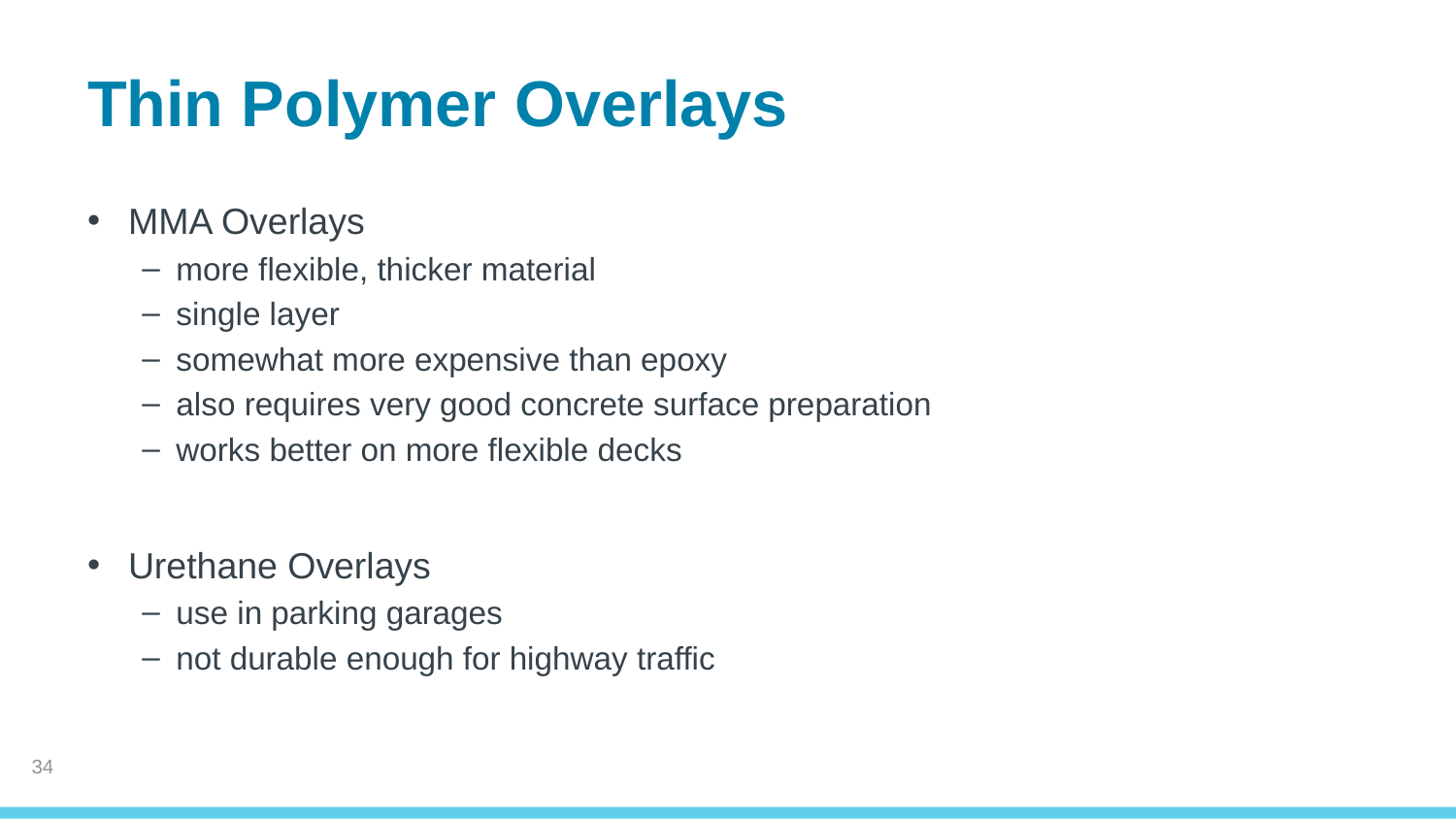

# Thin Polymer Overlays
MMA Overlays
more flexible, thicker material
single layer
somewhat more expensive than epoxy
also requires very good concrete surface preparation
works better on more flexible decks

Urethane Overlays
use in parking garages
not durable enough for highway traffic
34